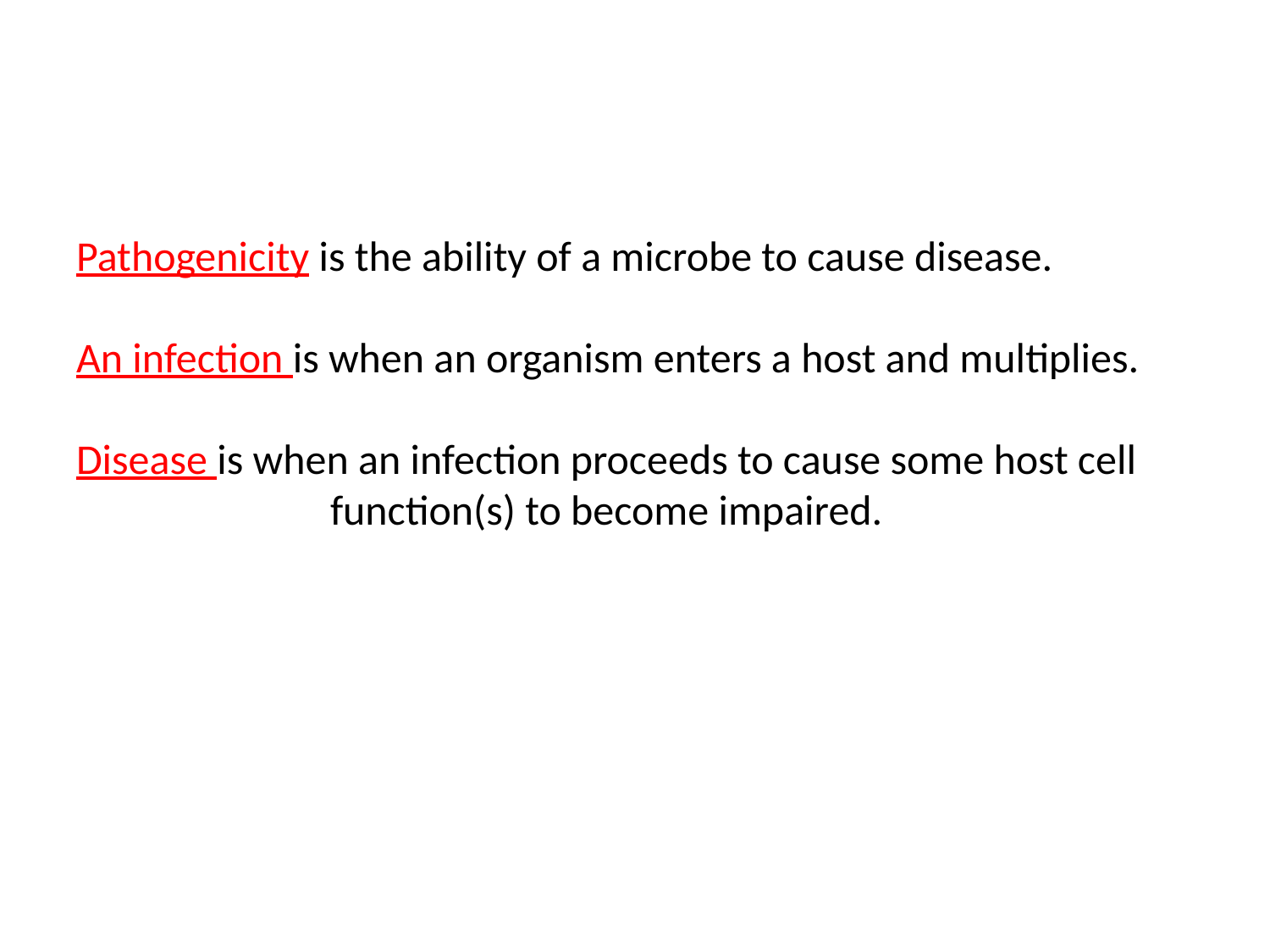

# Pathogenicity is the ability of a microbe to cause disease. An infection is when an organism enters a host and multiplies. Disease is when an infection proceeds to cause some host cell 		function(s) to become impaired.